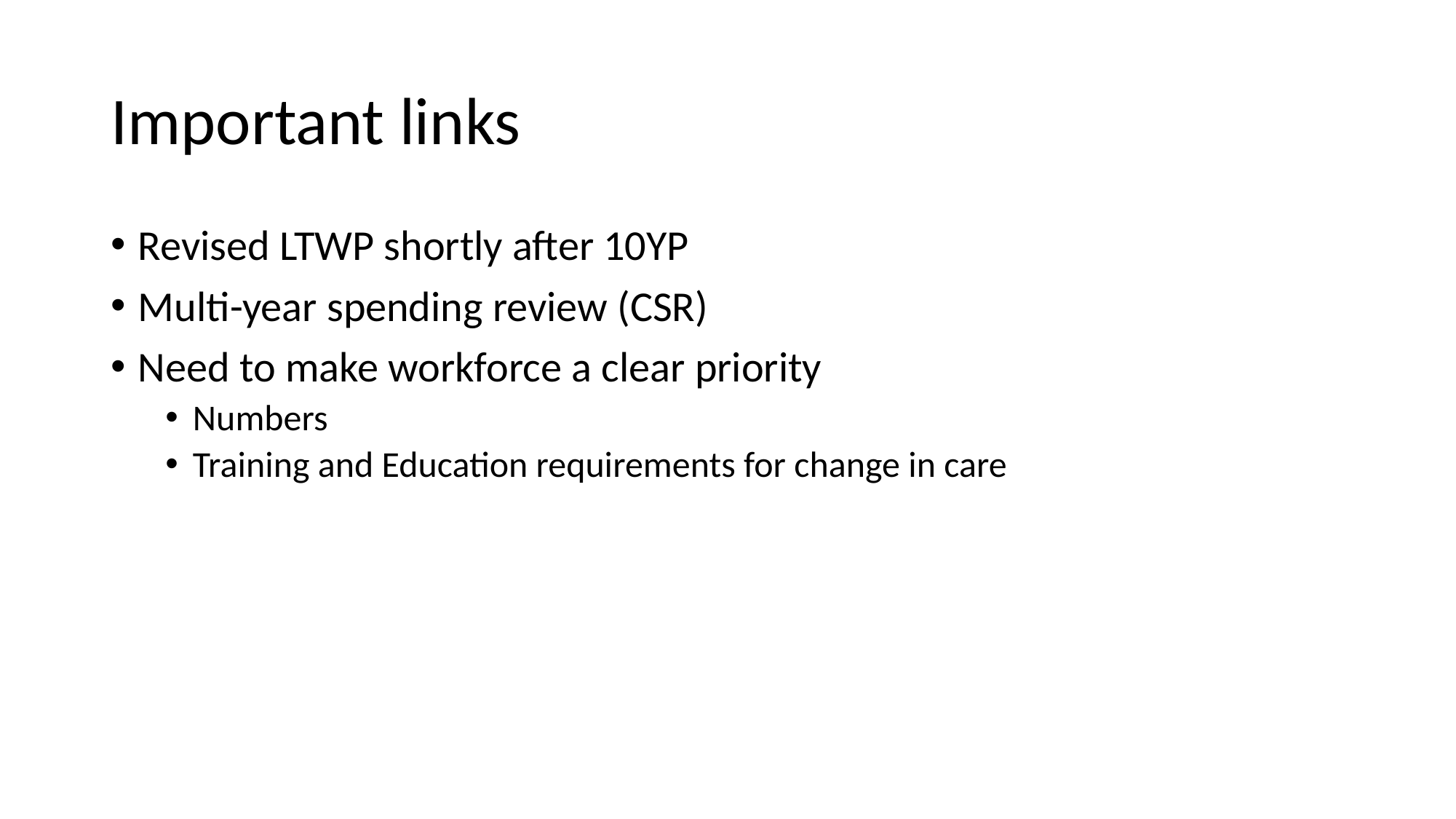

# Important links
Revised LTWP shortly after 10YP
Multi-year spending review (CSR)
Need to make workforce a clear priority
Numbers
Training and Education requirements for change in care